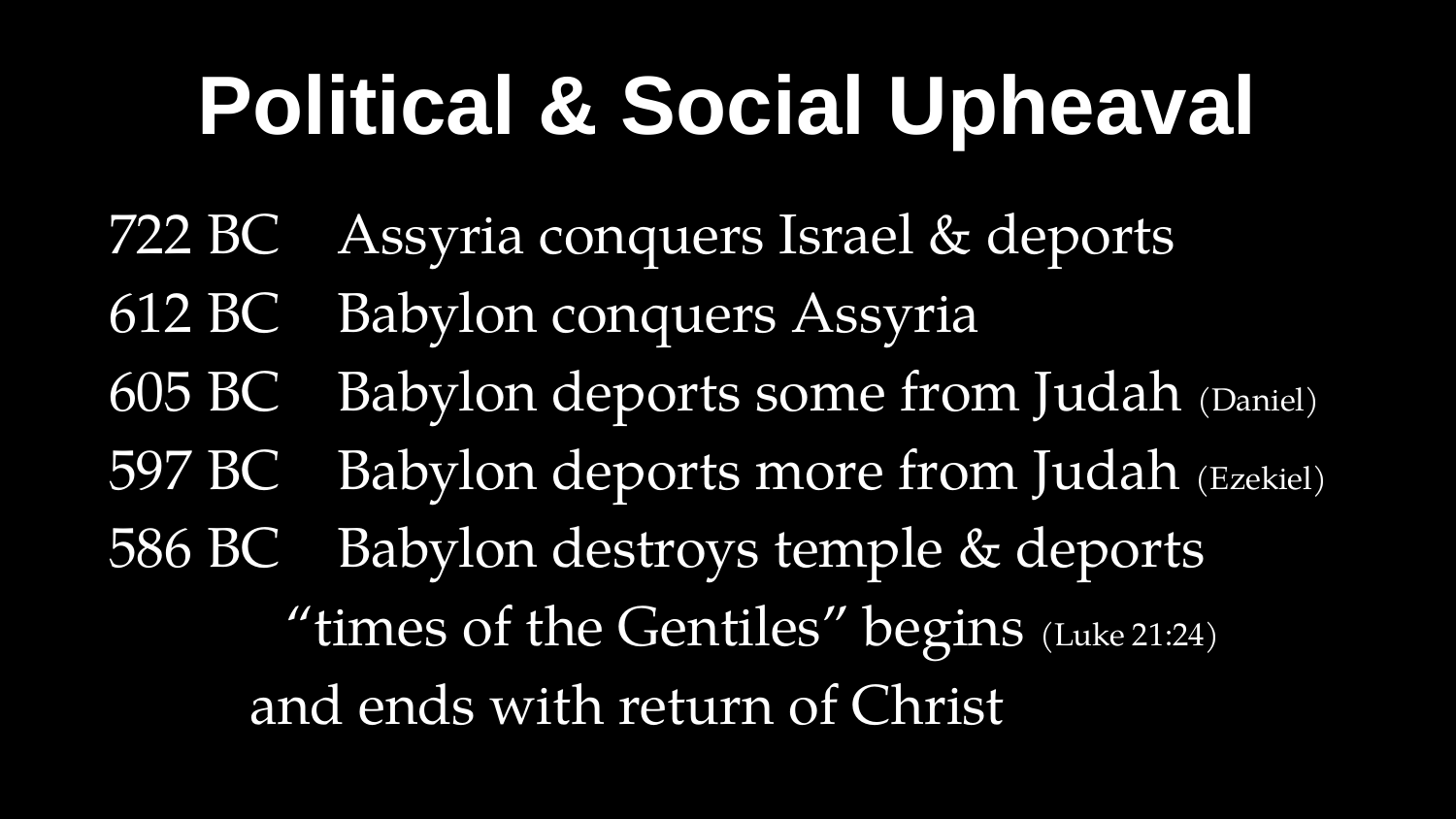

# Political & Social Upheaval
722 BC    Assyria conquers Israel & deports
612 BC    Babylon conquers Assyria
605 BC    Babylon deports some from Judah (Daniel)
597 BC    Babylon deports more from Judah (Ezekiel)
586 BC    Babylon destroys temple & deports
 		        “times of the Gentiles” begins (Luke 21:24)
 				       and ends with return of Christ